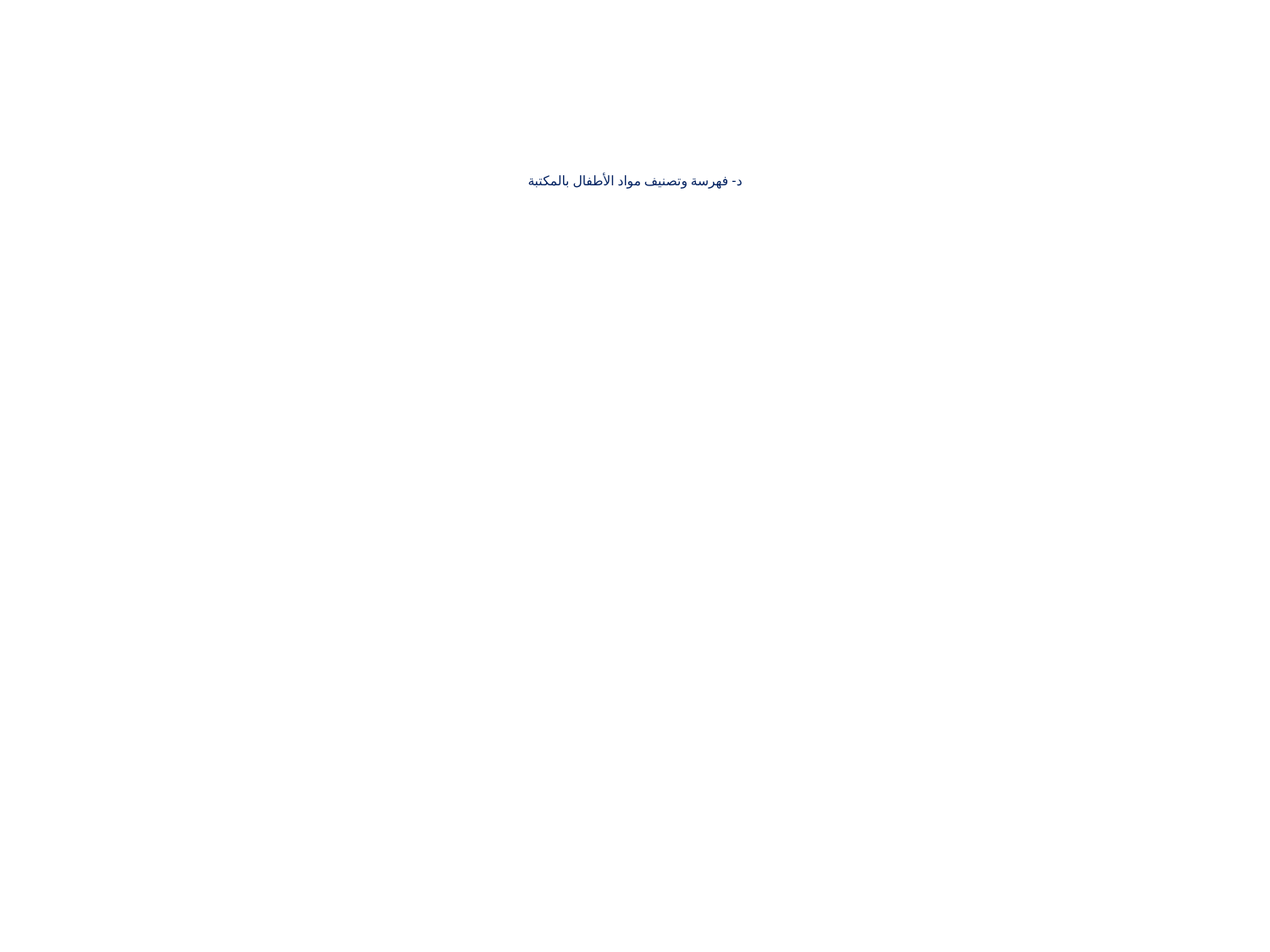

# د- فهرسة وتصنيف مواد الأطفال بالمكتبة